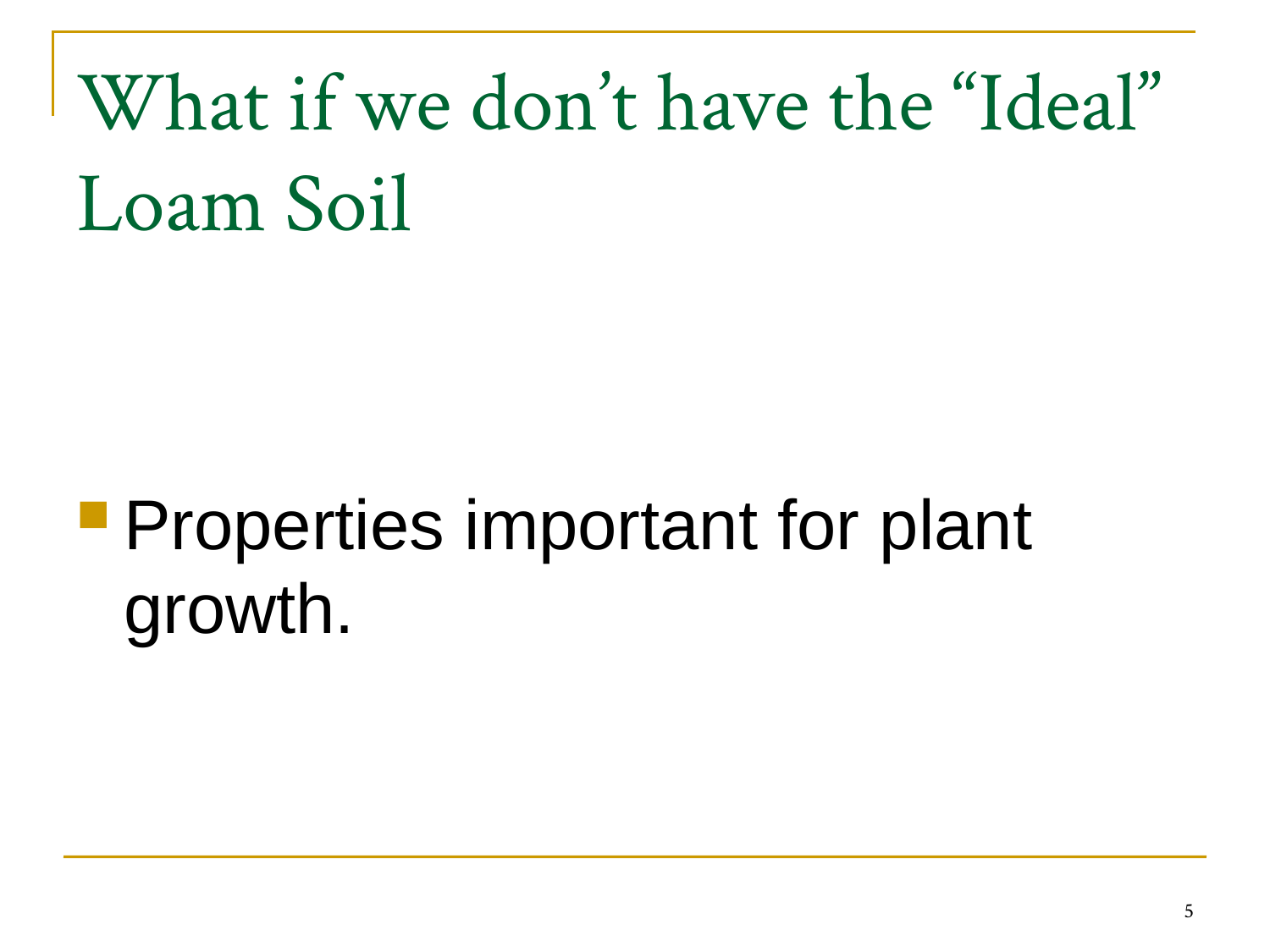

# What if we don’t have the “Ideal” Loam Soil

Properties important for plant growth.
5